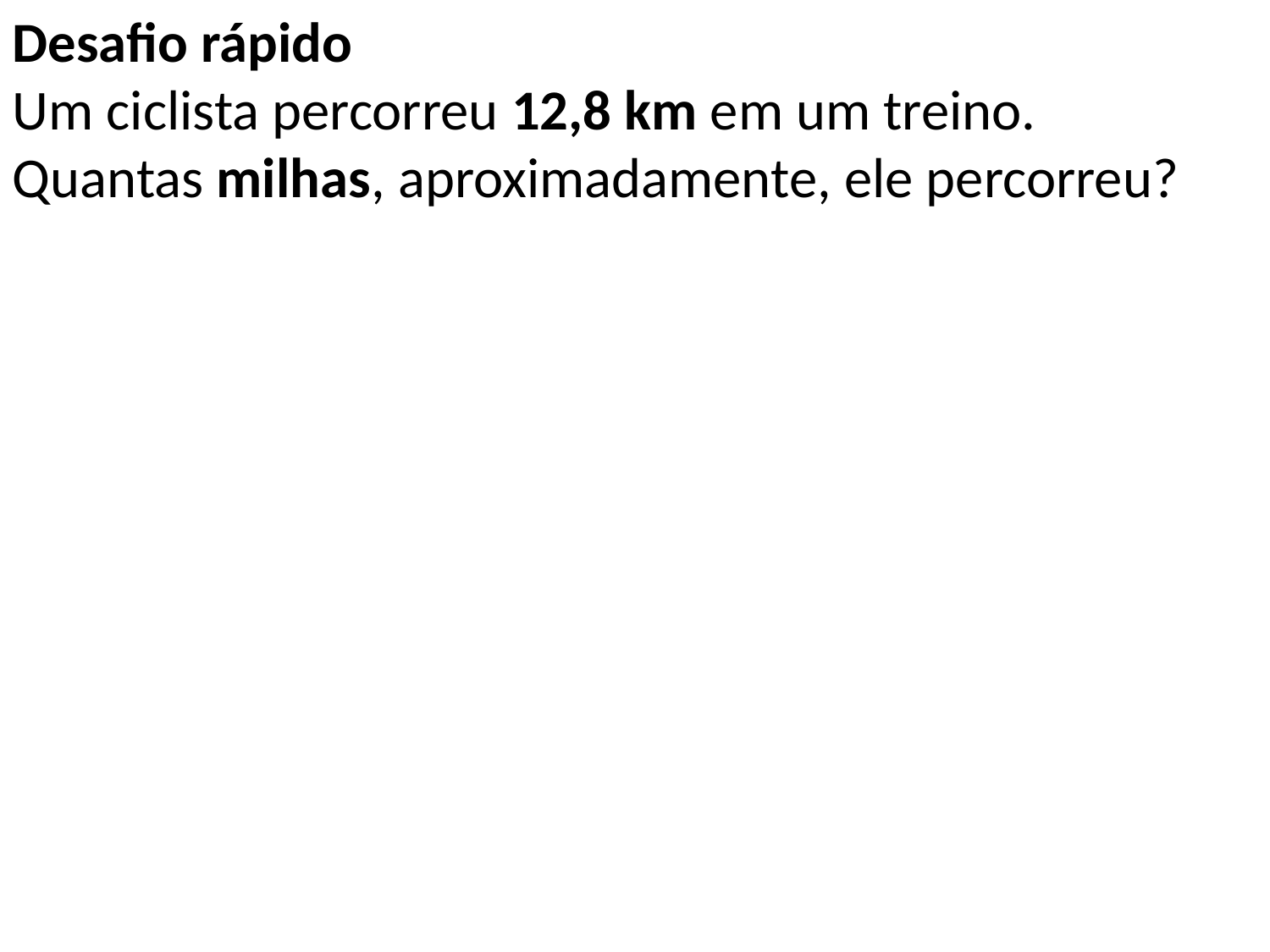

Desafio rápido
Um ciclista percorreu 12,8 km em um treino.
Quantas milhas, aproximadamente, ele percorreu?